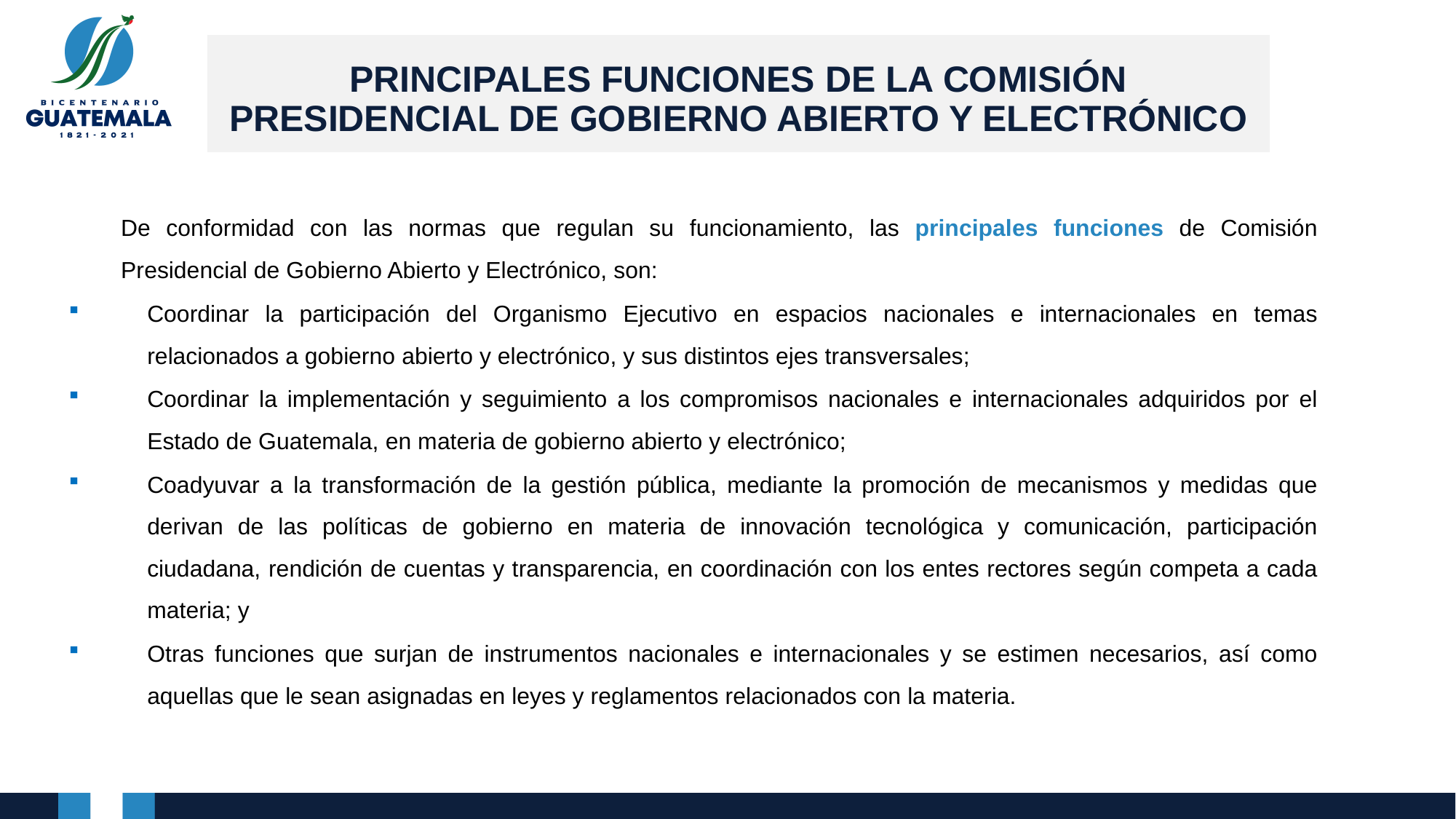

# PRINCIPALES FUNCIONES DE LA COMISIÓN PRESIDENCIAL DE GOBIERNO ABIERTO Y ELECTRÓNICO
De conformidad con las normas que regulan su funcionamiento, las principales funciones de Comisión Presidencial de Gobierno Abierto y Electrónico, son:
Coordinar la participación del Organismo Ejecutivo en espacios nacionales e internacionales en temas relacionados a gobierno abierto y electrónico, y sus distintos ejes transversales;
Coordinar la implementación y seguimiento a los compromisos nacionales e internacionales adquiridos por el Estado de Guatemala, en materia de gobierno abierto y electrónico;
Coadyuvar a la transformación de la gestión pública, mediante la promoción de mecanismos y medidas que derivan de las políticas de gobierno en materia de innovación tecnológica y comunicación, participación ciudadana, rendición de cuentas y transparencia, en coordinación con los entes rectores según competa a cada materia; y
Otras funciones que surjan de instrumentos nacionales e internacionales y se estimen necesarios, así como aquellas que le sean asignadas en leyes y reglamentos relacionados con la materia.